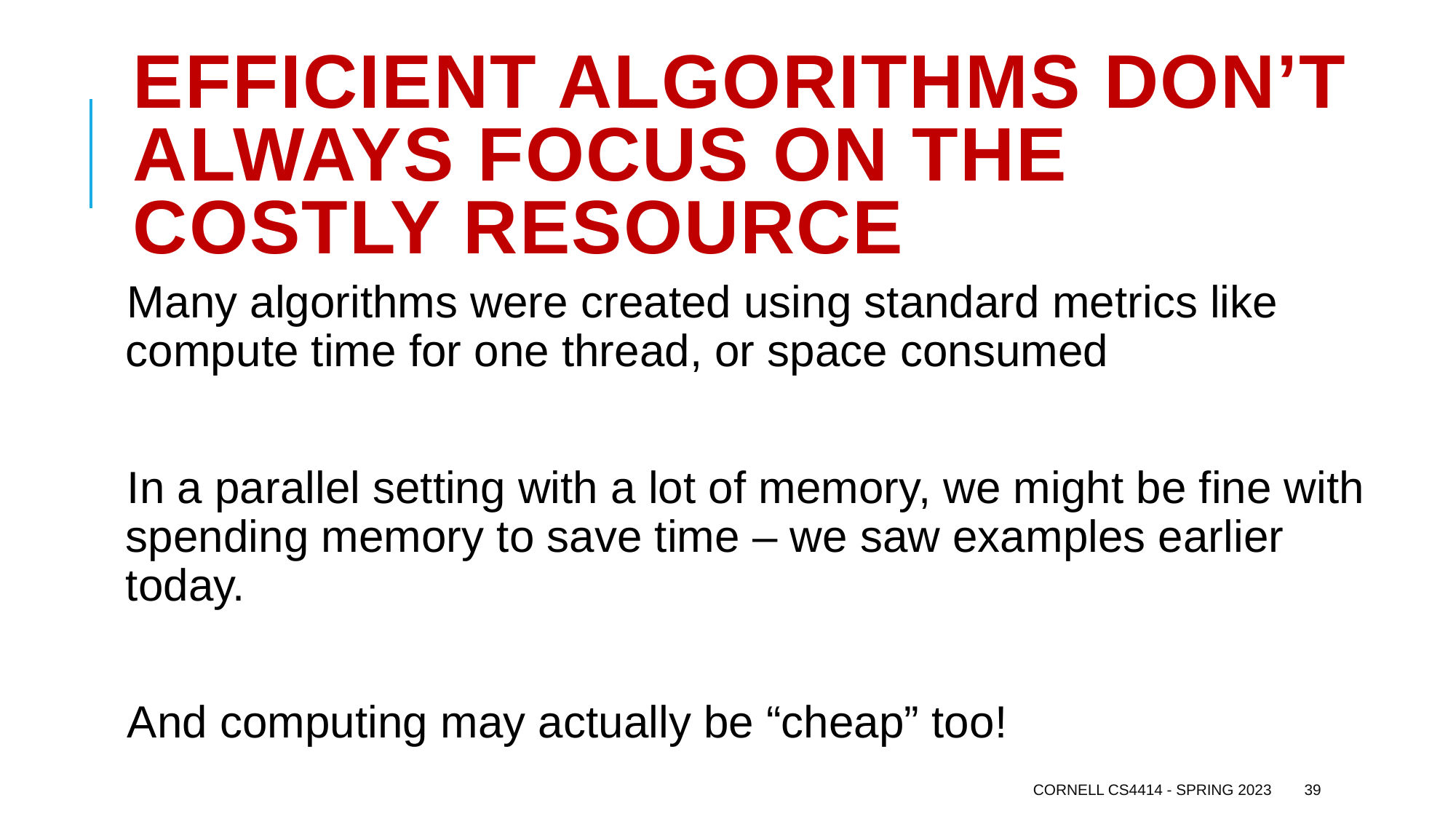

# Efficient Algorithms don’t always focus on the costly resource
Many algorithms were created using standard metrics like compute time for one thread, or space consumed

In a parallel setting with a lot of memory, we might be fine with spending memory to save time – we saw examples earlier today.

And computing may actually be “cheap” too!
Cornell CS4414 - Spring 2023
39